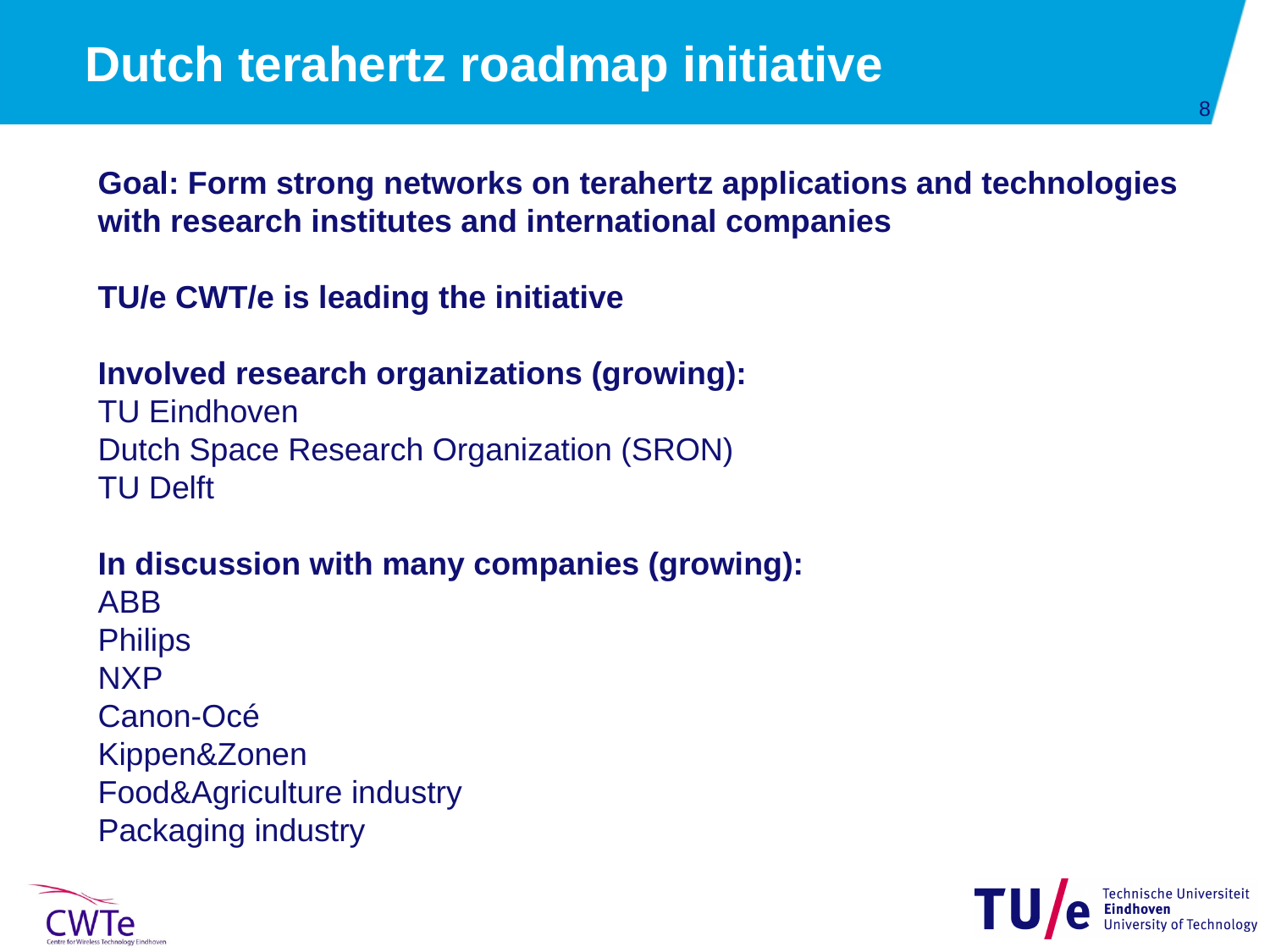

# Dutch terahertz roadmap initiative
Goal: Form strong networks on terahertz applications and technologies
with research institutes and international companies

TU/e CWT/e is leading the initiative

Involved research organizations (growing):
TU Eindhoven
Dutch Space Research Organization (SRON)
TU Delft

In discussion with many companies (growing):
ABB
Philips
NXP
Canon-Océ
Kippen&Zonen
Food&Agriculture industry
Packaging industry